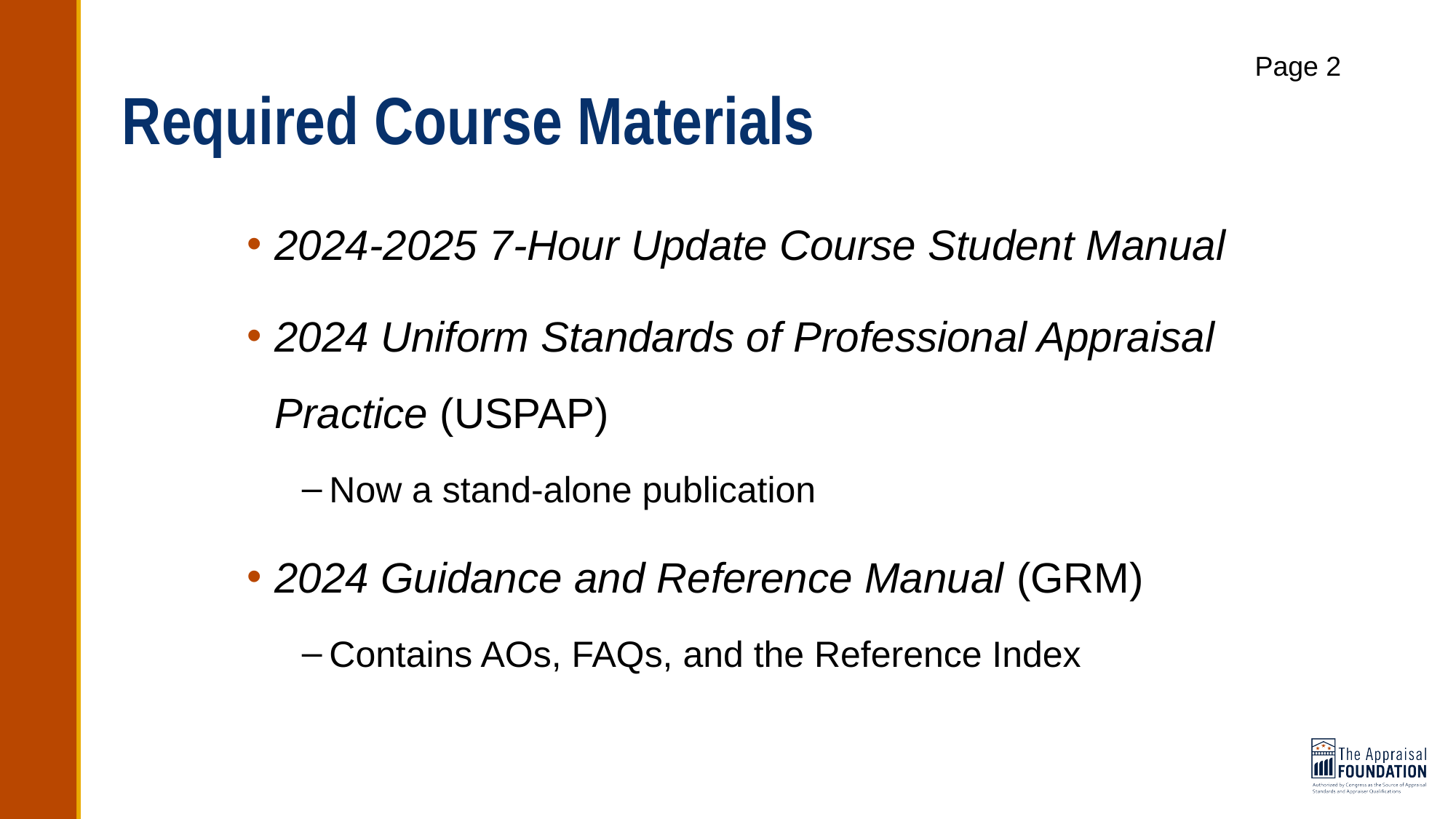

# Required Course Materials
Page 2
2024-2025 7-Hour Update Course Student Manual
2024 Uniform Standards of Professional Appraisal Practice (USPAP)
Now a stand-alone publication
2024 Guidance and Reference Manual (GRM)
Contains AOs, FAQs, and the Reference Index

6